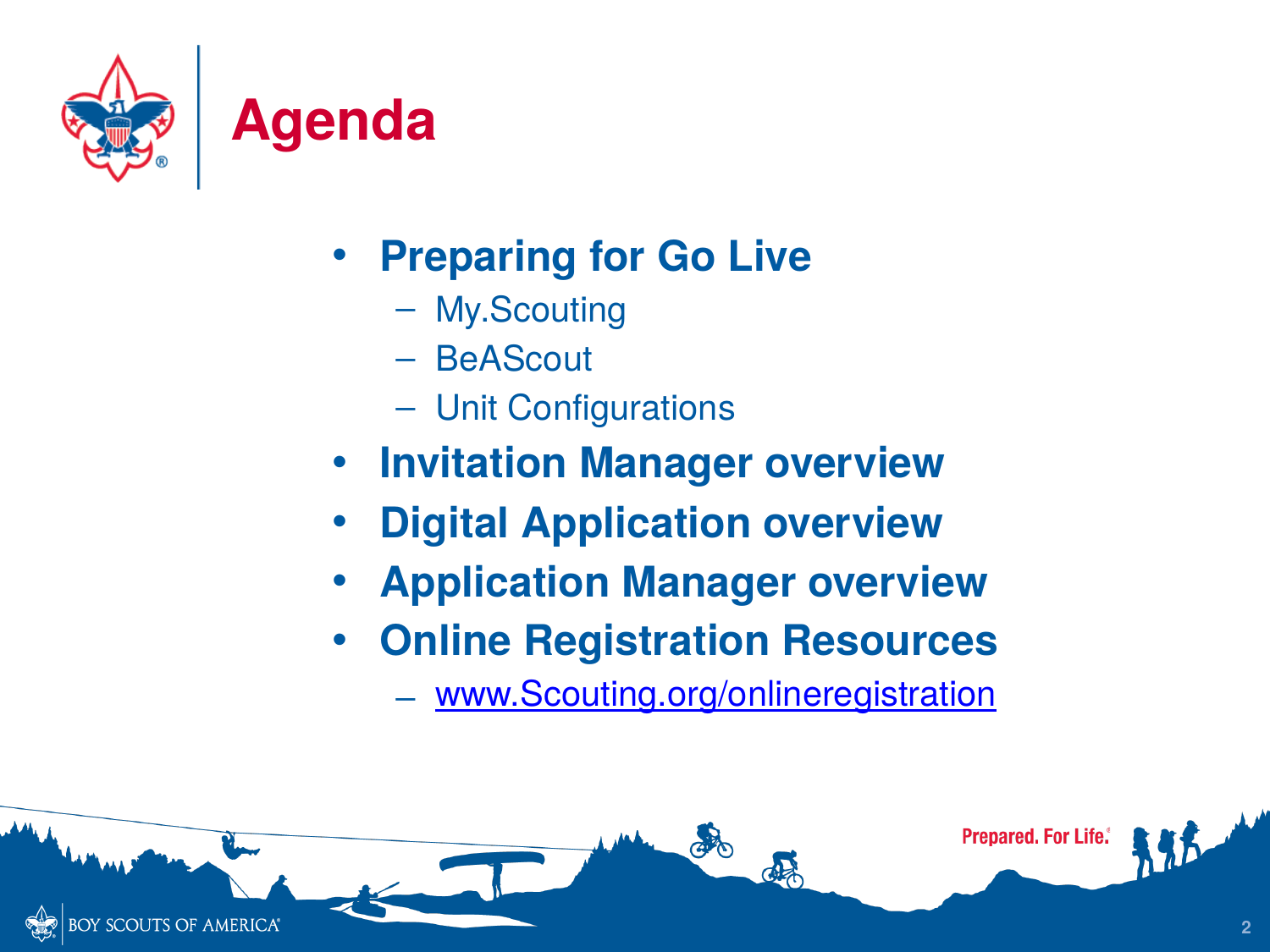

# Agenda
Preparing for Go Live
My.Scouting
BeAScout
Unit Configurations
Invitation Manager overview
Digital Application overview
Application Manager overview
Online Registration Resources
www.Scouting.org/onlineregistration

2